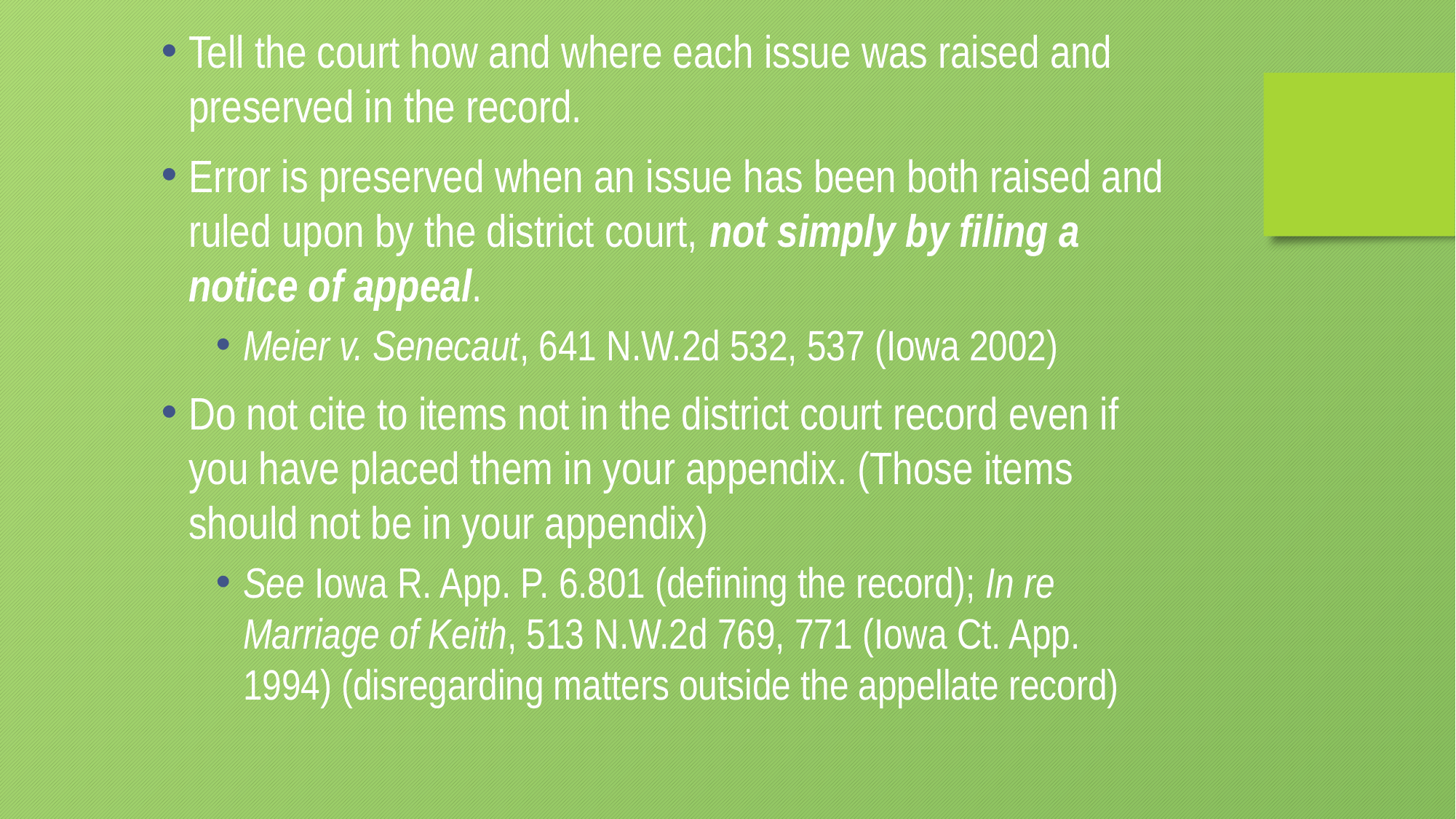

Tell the court how and where each issue was raised and preserved in the record.
Error is preserved when an issue has been both raised and ruled upon by the district court, not simply by filing a notice of appeal.
Meier v. Senecaut, 641 N.W.2d 532, 537 (Iowa 2002)
Do not cite to items not in the district court record even if you have placed them in your appendix. (Those items should not be in your appendix)
See Iowa R. App. P. 6.801 (defining the record); In re Marriage of Keith, 513 N.W.2d 769, 771 (Iowa Ct. App. 1994) (disregarding matters outside the appellate record)